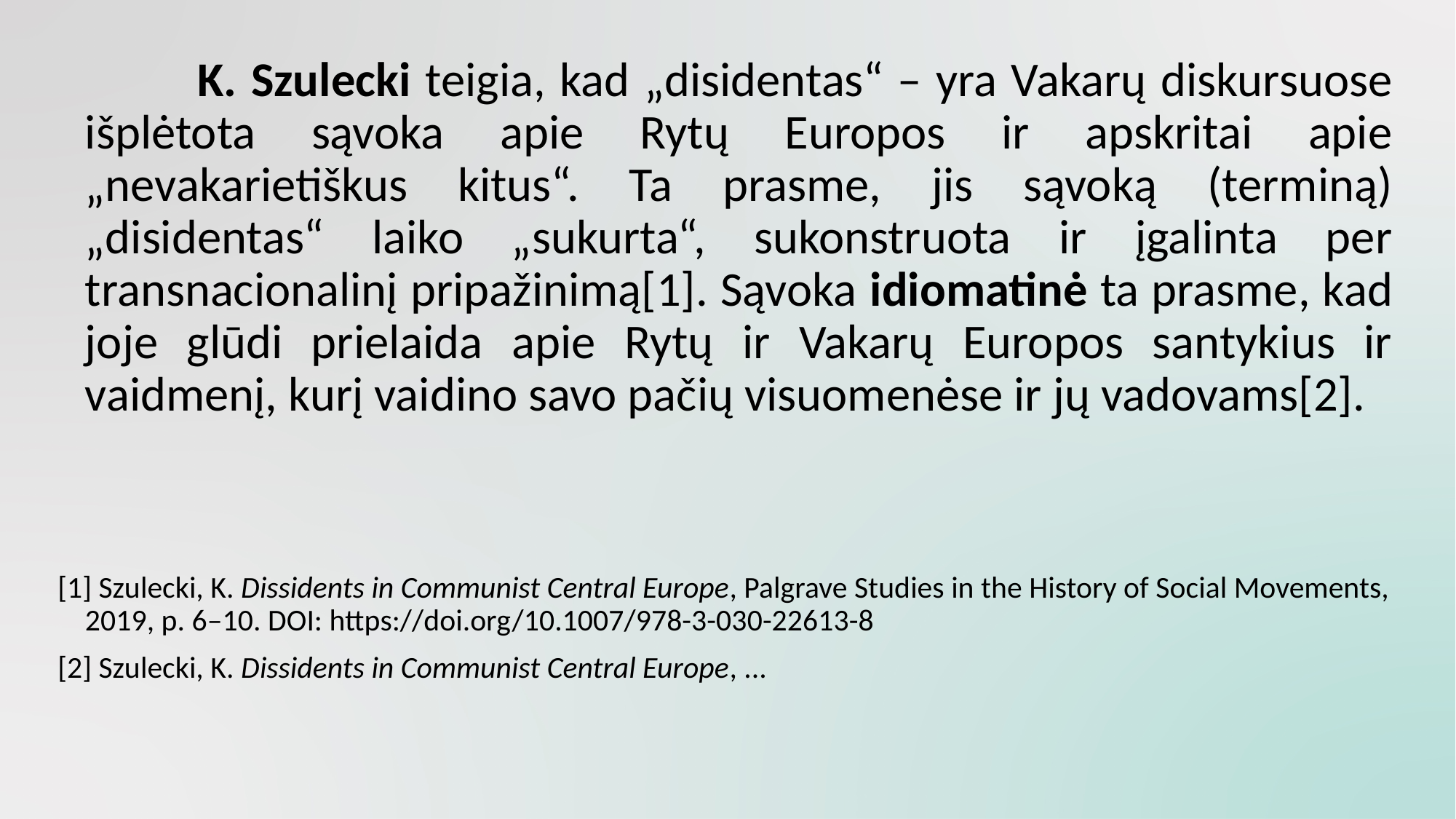

K. Szulecki teigia, kad „disidentas“ – yra Vakarų diskursuose išplėtota sąvoka apie Rytų Europos ir apskritai apie „nevakarietiškus kitus“. Ta prasme, jis sąvoką (terminą) „disidentas“ laiko „sukurta“, sukonstruota ir įgalinta per transnacionalinį pripažinimą[1]. Sąvoka idiomatinė ta prasme, kad joje glūdi prielaida apie Rytų ir Vakarų Europos santykius ir vaidmenį, kurį vaidino savo pačių visuomenėse ir jų vadovams[2].

[1] Szulecki, K. Dissidents in Communist Central Europe, Palgrave Studies in the History of Social Movements, 2019, p. 6–10. DOI: https://doi.org/10.1007/978-3-030-22613-8
[2] Szulecki, K. Dissidents in Communist Central Europe, ...